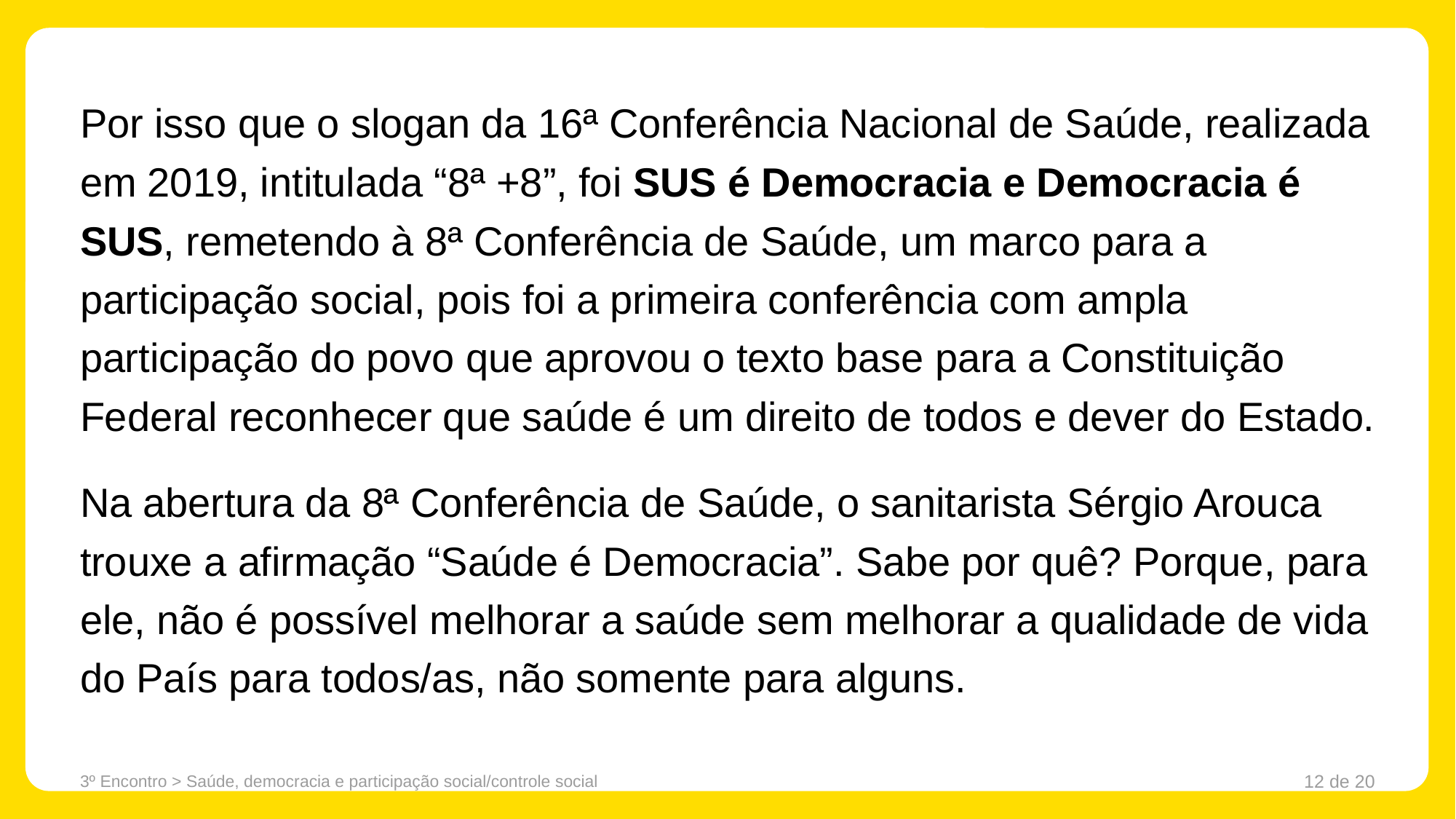

Por isso que o slogan da 16ª Conferência Nacional de Saúde, realizada em 2019, intitulada “8ª +8”, foi SUS é Democracia e Democracia é SUS, remetendo à 8ª Conferência de Saúde, um marco para a participação social, pois foi a primeira conferência com ampla participação do povo que aprovou o texto base para a Constituição Federal reconhecer que saúde é um direito de todos e dever do Estado.
Na abertura da 8ª Conferência de Saúde, o sanitarista Sérgio Arouca trouxe a afirmação “Saúde é Democracia”. Sabe por quê? Porque, para ele, não é possível melhorar a saúde sem melhorar a qualidade de vida do País para todos/as, não somente para alguns.
3º Encontro > Saúde, democracia e participação social/controle social
12 de 20